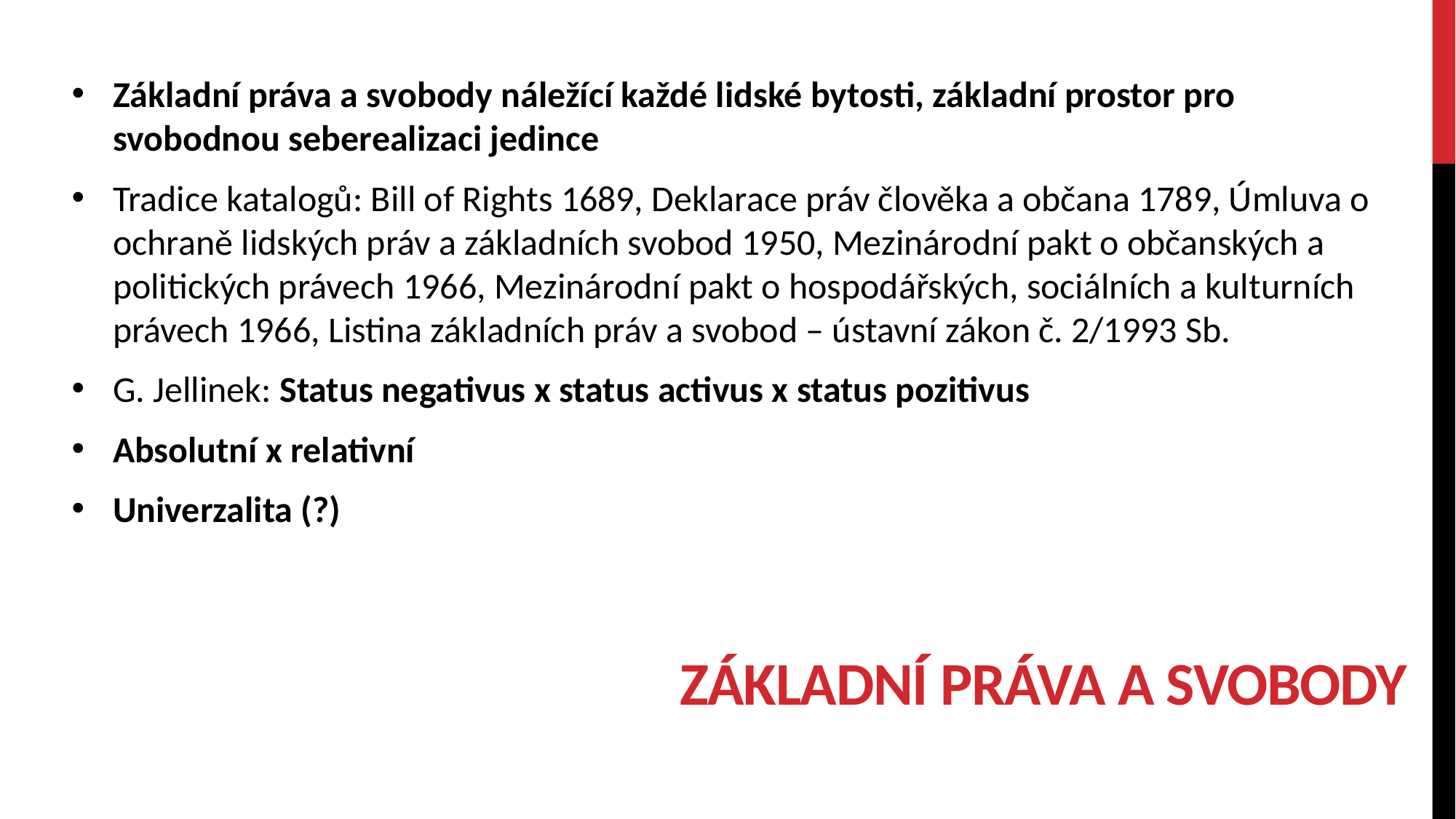

Základní práva a svobody náležící každé lidské bytosti, základní prostor pro svobodnou seberealizaci jedince
Tradice katalogů: Bill of Rights 1689, Deklarace práv člověka a občana 1789, Úmluva o ochraně lidských práv a základních svobod 1950, Mezinárodní pakt o občanských a politických právech 1966, Mezinárodní pakt o hospodářských, sociálních a kulturních právech 1966, Listina základních práv a svobod – ústavní zákon č. 2/1993 Sb.
G. Jellinek: Status negativus x status activus x status pozitivus
Absolutní x relativní
Univerzalita (?)

# ZÁKLADNÍ PRÁVA A SVOBODY